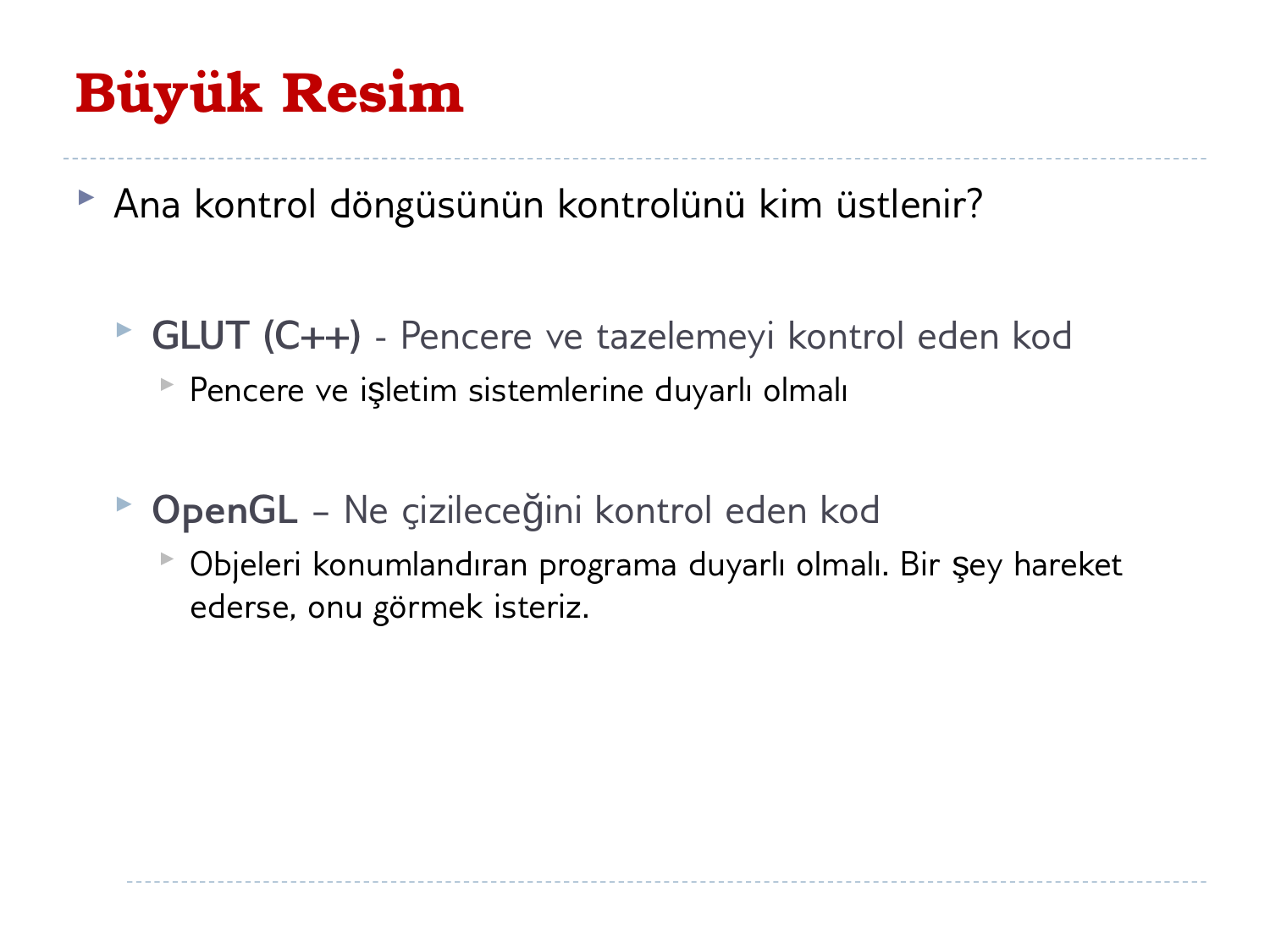

# Büyük Resim
Ana kontrol döngüsünün kontrolünü kim üstlenir?

GLUT (C++) - Pencere ve tazelemeyi kontrol eden kod
Pencere ve işletim sistemlerine duyarlı olmalı

OpenGL – Ne çizileceğini kontrol eden kod
Objeleri konumlandıran programa duyarlı olmalı. Bir şey hareket ederse, onu görmek isteriz.